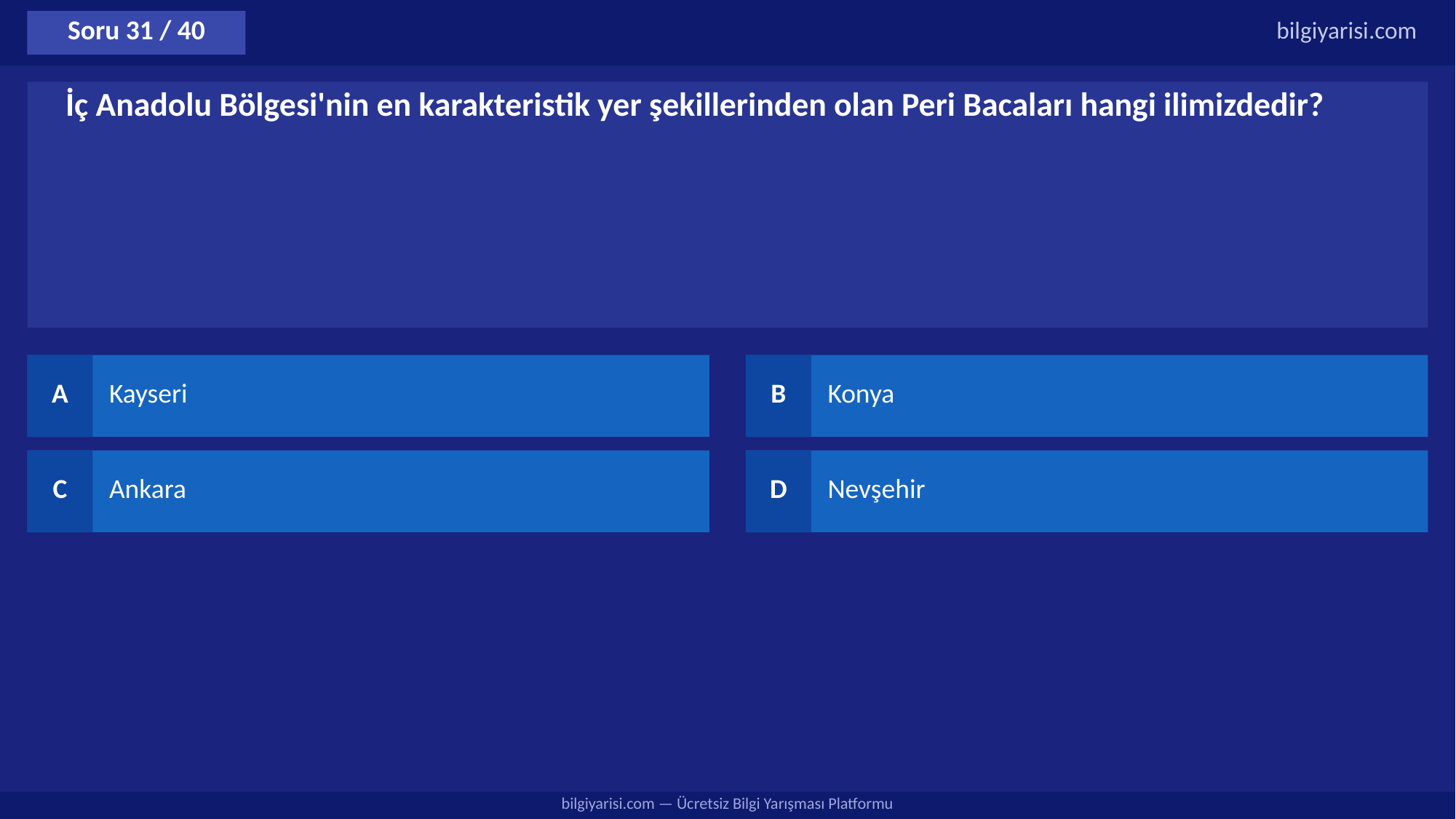

Soru 31 / 40
bilgiyarisi.com

İç Anadolu Bölgesi'nin en karakteristik yer şekillerinden olan Peri Bacaları hangi ilimizdedir?

A
Kayseri

B
Konya

C
Ankara

D
Nevşehir
bilgiyarisi.com — Ücretsiz Bilgi Yarışması Platformu